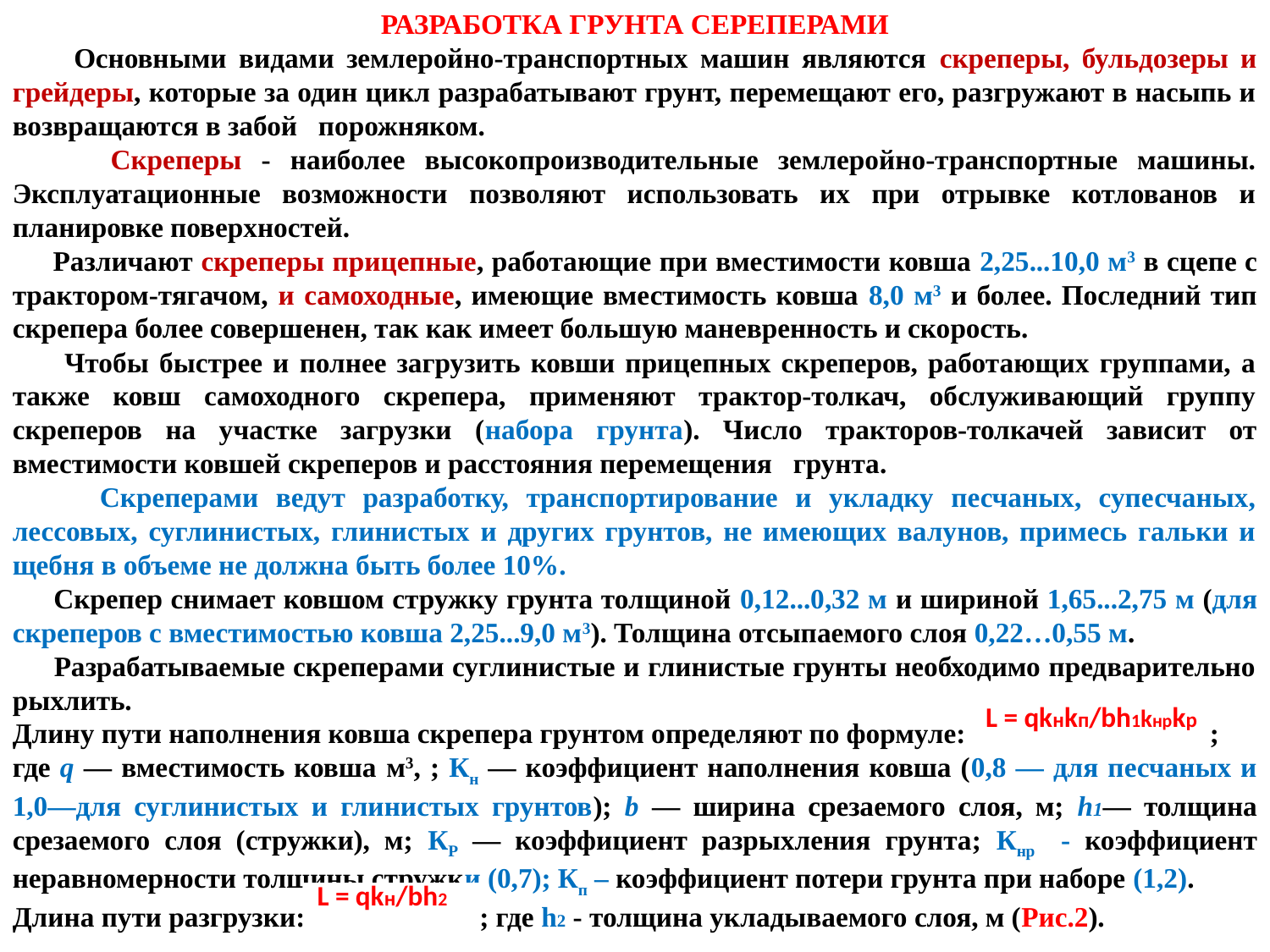

РАЗРАБОТКА ГРУНТА СЕРЕПЕРАМИ
     Основными видами землеройно-транспортных машин являются скреперы, бульдозеры и грейдеры, которые за один цикл разрабатывают грунт, перемещают его, разгружают в насыпь и возвращаются в забой   порожняком.
     Скреперы - наиболее высокопроизводительные землеройно-транспортные машины. Эксплуатационные возможности позволяют использовать их при отрывке котлованов и планировке поверхностей.
     Различают скреперы прицепные, работающие при вместимости ковша 2,25...10,0 м3 в сцепе с трактором-тягачом, и самоходные, имеющие вместимость ковша 8,0 м3 и более. Последний тип скрепера более совершенен, так как имеет большую маневренность и скорость.
     Чтобы быстрее и полнее загрузить ковши прицепных скреперов, работающих группами, а также ковш самоходного скрепера, применяют трактор-толкач, обслуживающий группу скреперов на участке загрузки (набора грунта). Число тракторов-толкачей зависит от вместимости ковшей скреперов и расстояния перемещения   грунта.
     Скреперами ведут разработку, транспортирование и укладку песчаных, супесчаных, лессовых, суглинистых, глинистых и других грунтов, не имеющих валунов, примесь гальки и щебня в объеме не должна быть более 10%.
     Скрепер снимает ковшом стружку грунта толщиной 0,12...0,32 м и шириной 1,65...2,75 м (для скреперов с вместимостью ковша 2,25...9,0 м3). Толщина отсыпаемого слоя 0,22…0,55 м.
     Разрабатываемые скреперами суглинистые и глинистые грунты необходимо предварительно рыхлить.
Длину пути наполнения ковша скрепера грунтом определяют по формуле:                                   ;
где q — вместимость ковша м3, ; Кн — коэффициент наполнения ковша (0,8 — для песчаных и 1,0—для суглинистых и глинистых грунтов); b — ширина срезаемого слоя, м; h1— толщина срезаемого слоя (стружки), м; КР — коэффициент разрыхления грунта; Кнр  - коэффициент неравномерности толщины стружки (0,7); Кп – коэффициент потери грунта при наборе (1,2).
Длина пути разгрузки:                         ; где h2 - толщина укладываемого слоя, м (Рис.2).

L = qkнkп/bh1kнрkр
L = qkн/bh2